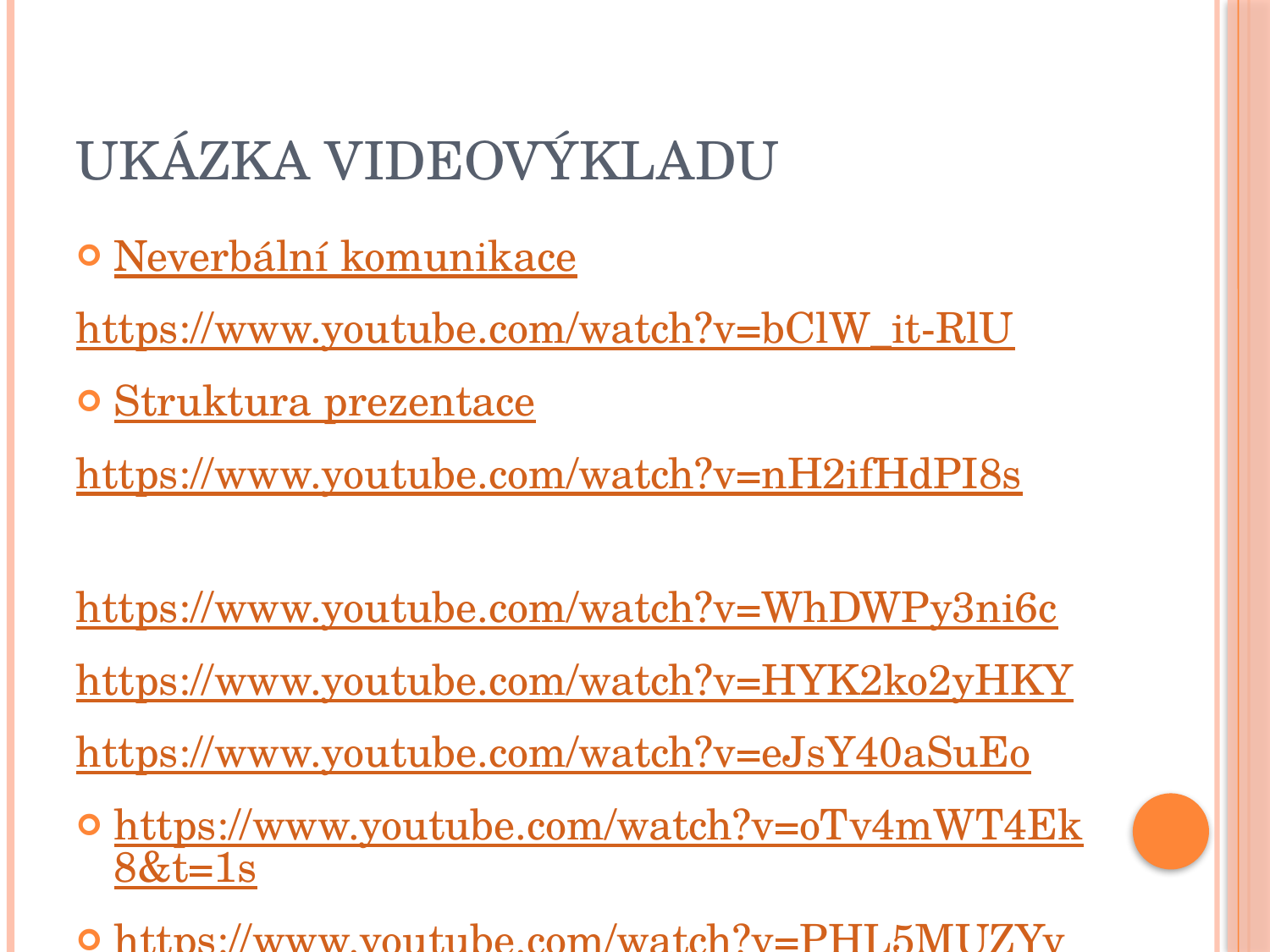

# Ukázka videovýkladu
Neverbální komunikace
https://www.youtube.com/watch?v=bClW_it-RlU
Struktura prezentace
https://www.youtube.com/watch?v=nH2ifHdPI8s

https://www.youtube.com/watch?v=WhDWPy3ni6c
https://www.youtube.com/watch?v=HYK2ko2yHKY
https://www.youtube.com/watch?v=eJsY40aSuEo
https://www.youtube.com/watch?v=oTv4mWT4Ek8&t=1s
https://www.youtube.com/watch?v=PHL5MUZYvHc